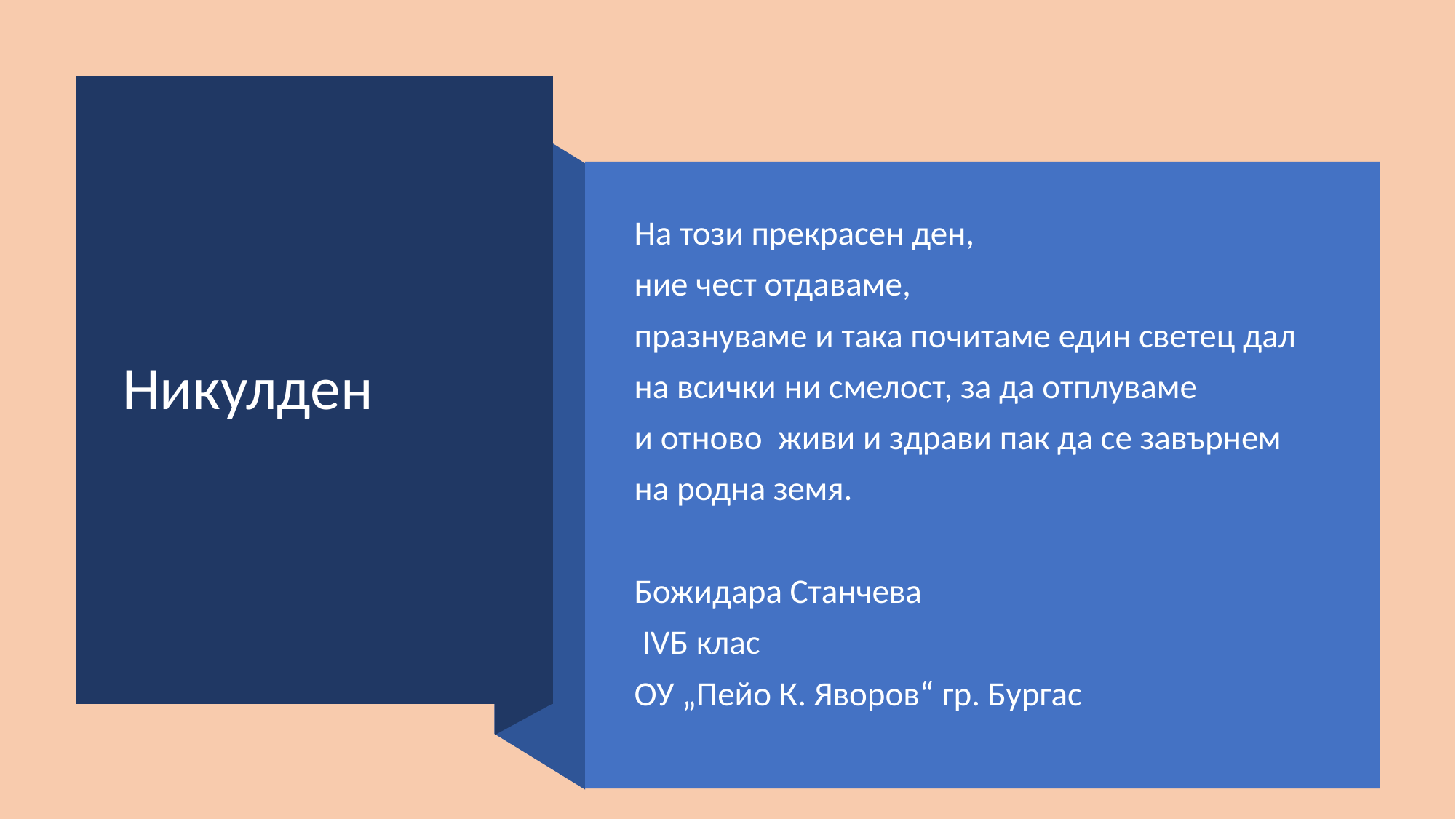

# Никулден

На този прекрасен ден,
ние чест отдаваме,
празнуваме и така почитаме един светец дал
на всички ни смелост, за да отплуваме
и отново  живи и здрави пак да се завърнем
на родна земя.

Божидара Станчева
 IVБ клас
ОУ „Пейо К. Яворов“ гр. Бургас